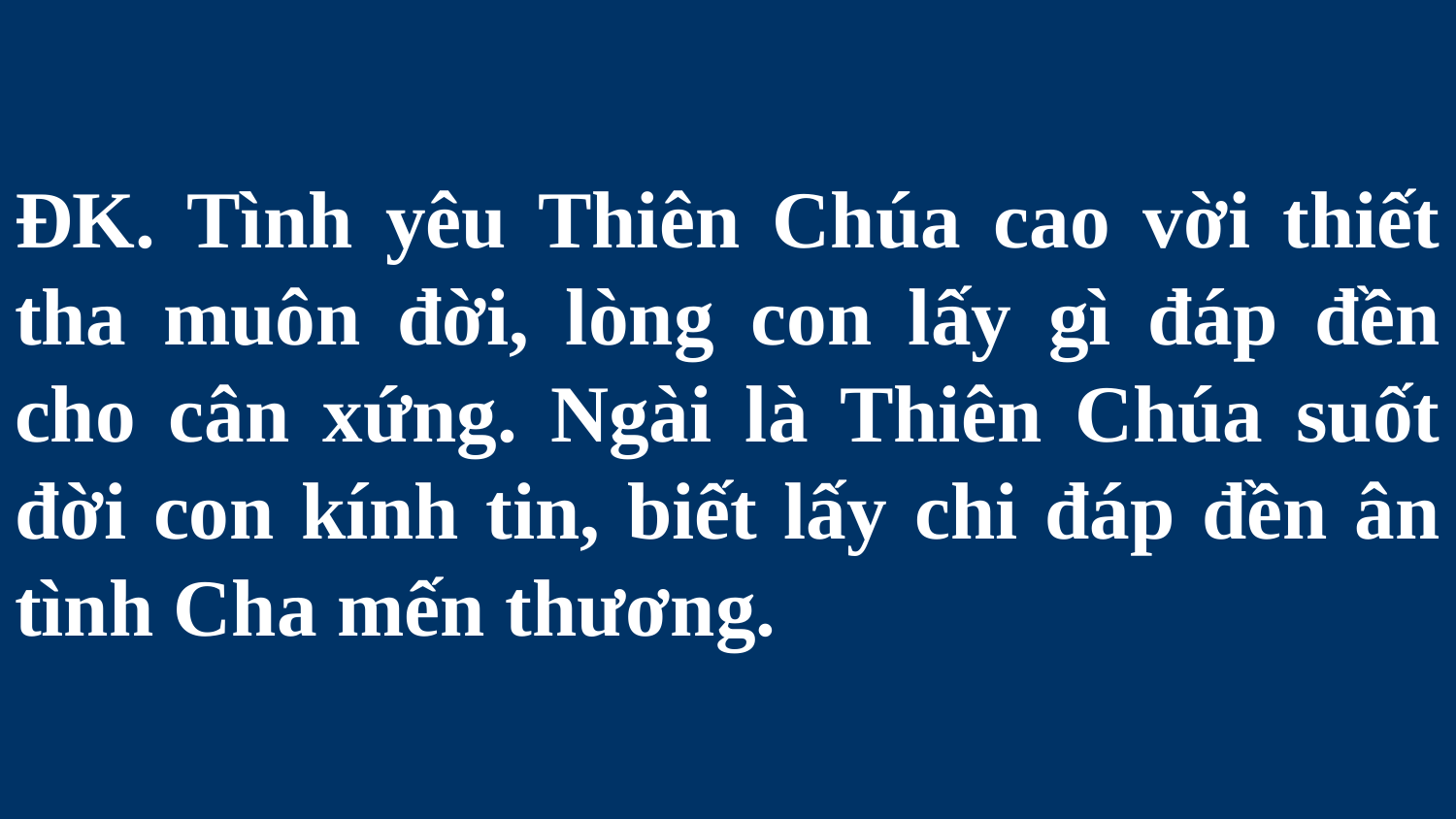

# ĐK. Tình yêu Thiên Chúa cao vời thiết tha muôn đời, lòng con lấy gì đáp đền cho cân xứng. Ngài là Thiên Chúa suốt đời con kính tin, biết lấy chi đáp đền ân tình Cha mến thương.